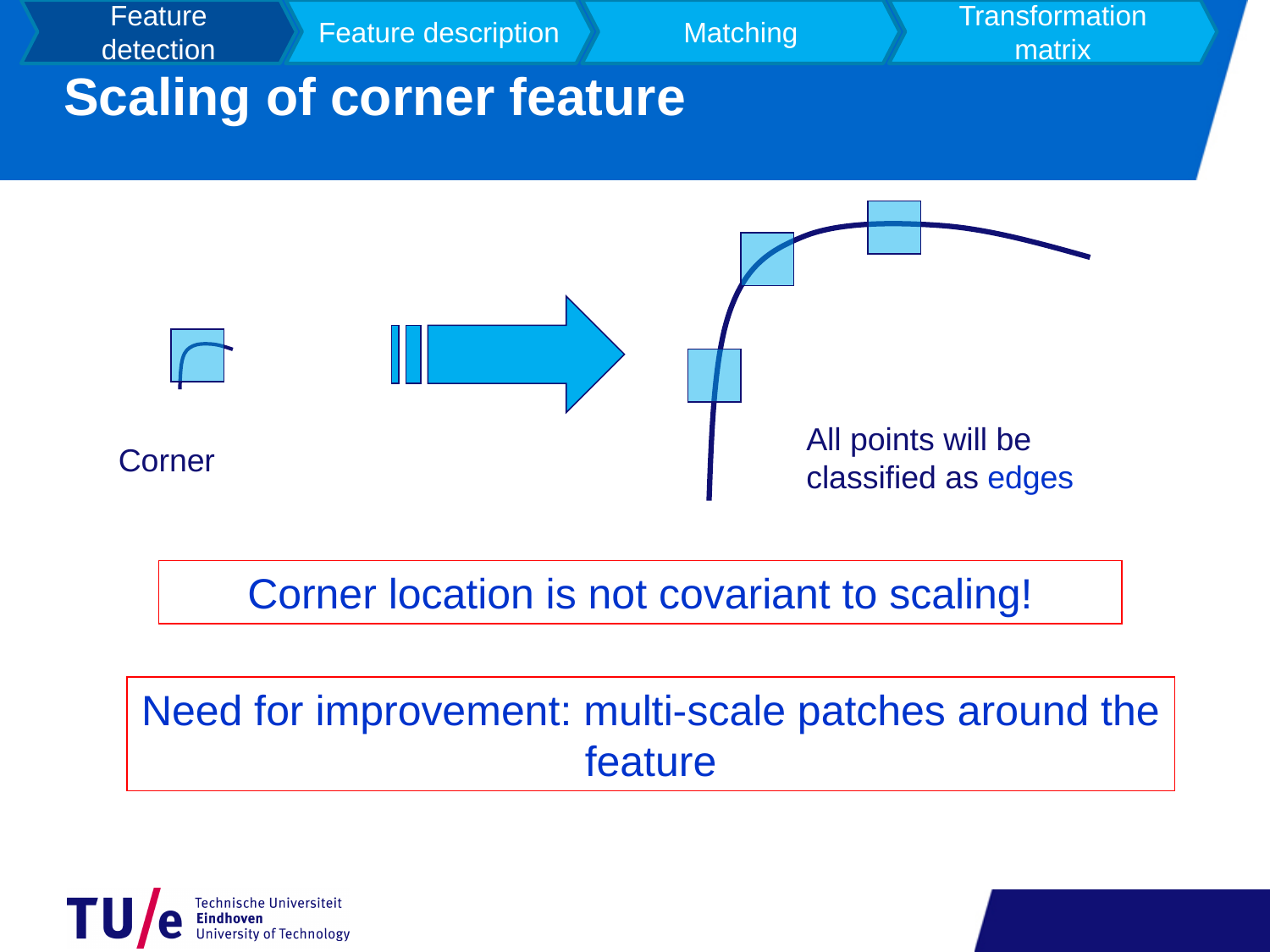

Feature detection
Feature description
Matching
Transformation matrix
# Scaling of corner feature

All points will be classified as edges
Corner
Corner location is not covariant to scaling!
Need for improvement: multi-scale patches around the feature